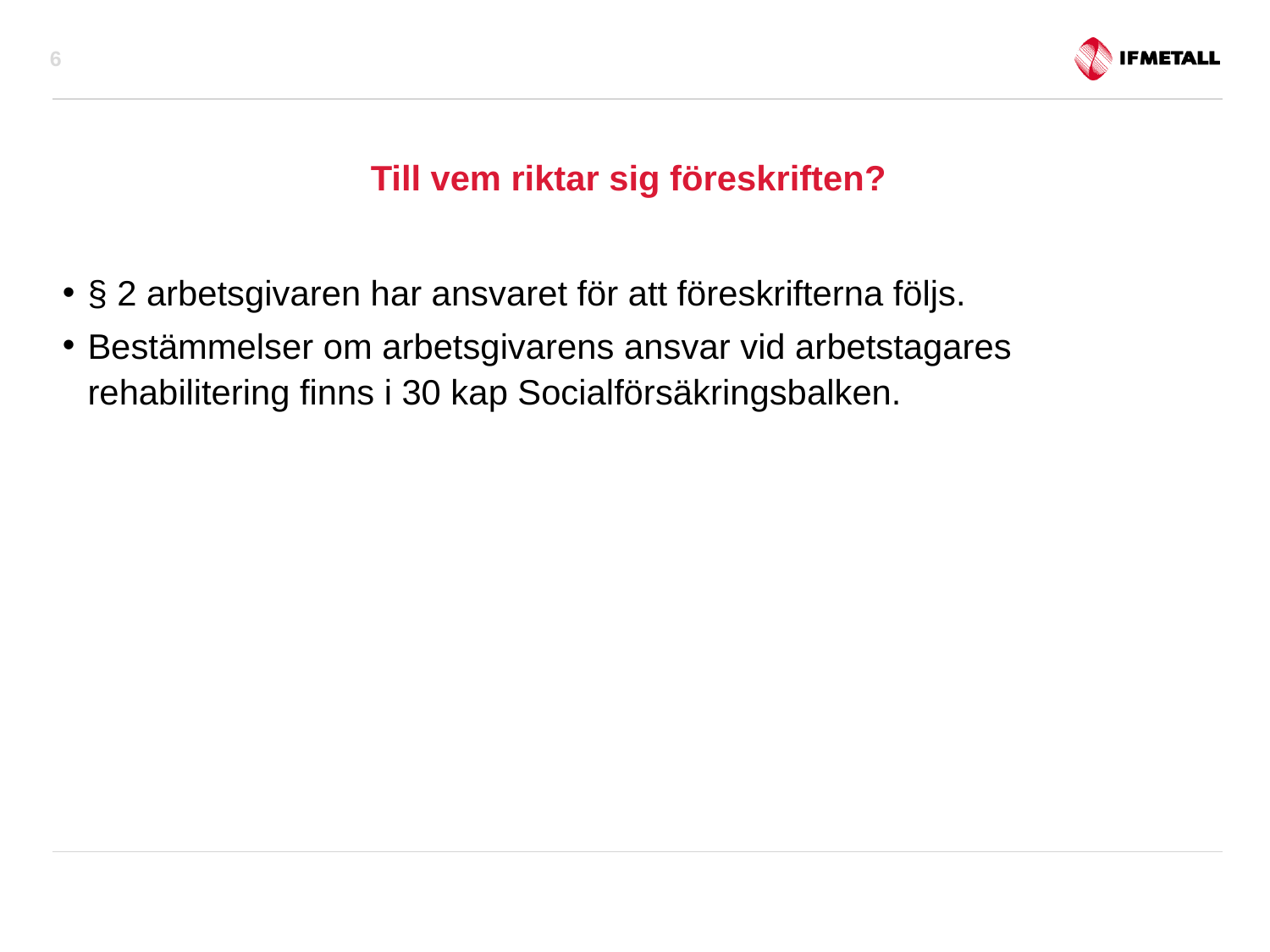

6
# Till vem riktar sig föreskriften?
§ 2 arbetsgivaren har ansvaret för att föreskrifterna följs.
Bestämmelser om arbetsgivarens ansvar vid arbetstagares rehabilitering finns i 30 kap Socialförsäkringsbalken.